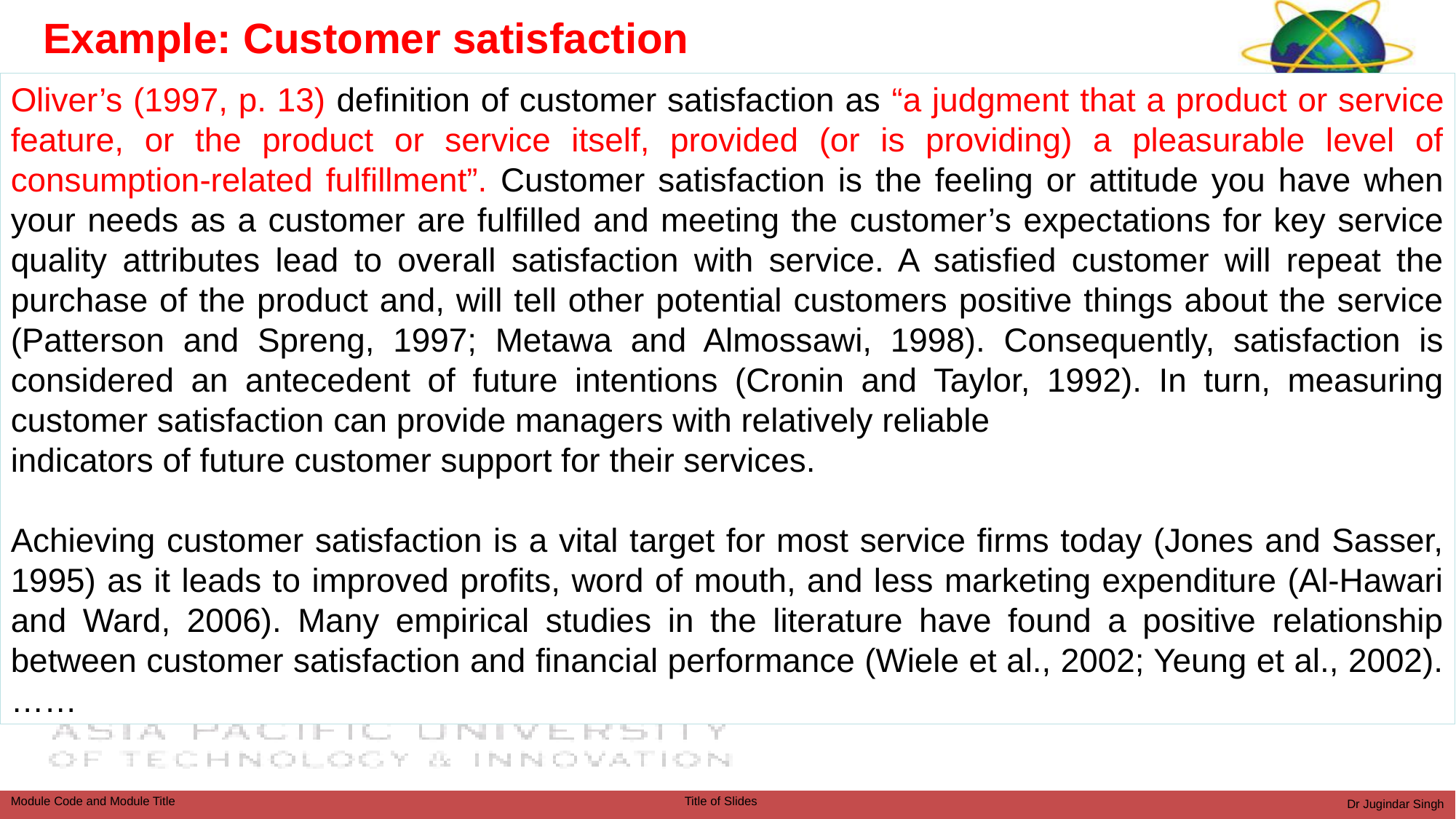

Example: Customer satisfaction
Oliver’s (1997, p. 13) definition of customer satisfaction as “a judgment that a product or service feature, or the product or service itself, provided (or is providing) a pleasurable level of consumption-related fulfillment”. Customer satisfaction is the feeling or attitude you have when your needs as a customer are fulfilled and meeting the customer’s expectations for key service quality attributes lead to overall satisfaction with service. A satisfied customer will repeat the purchase of the product and, will tell other potential customers positive things about the service (Patterson and Spreng, 1997; Metawa and Almossawi, 1998). Consequently, satisfaction is considered an antecedent of future intentions (Cronin and Taylor, 1992). In turn, measuring customer satisfaction can provide managers with relatively reliable
indicators of future customer support for their services.

Achieving customer satisfaction is a vital target for most service firms today (Jones and Sasser, 1995) as it leads to improved profits, word of mouth, and less marketing expenditure (Al-Hawari and Ward, 2006). Many empirical studies in the literature have found a positive relationship between customer satisfaction and financial performance (Wiele et al., 2002; Yeung et al., 2002). ……
Dr Jugindar Singh